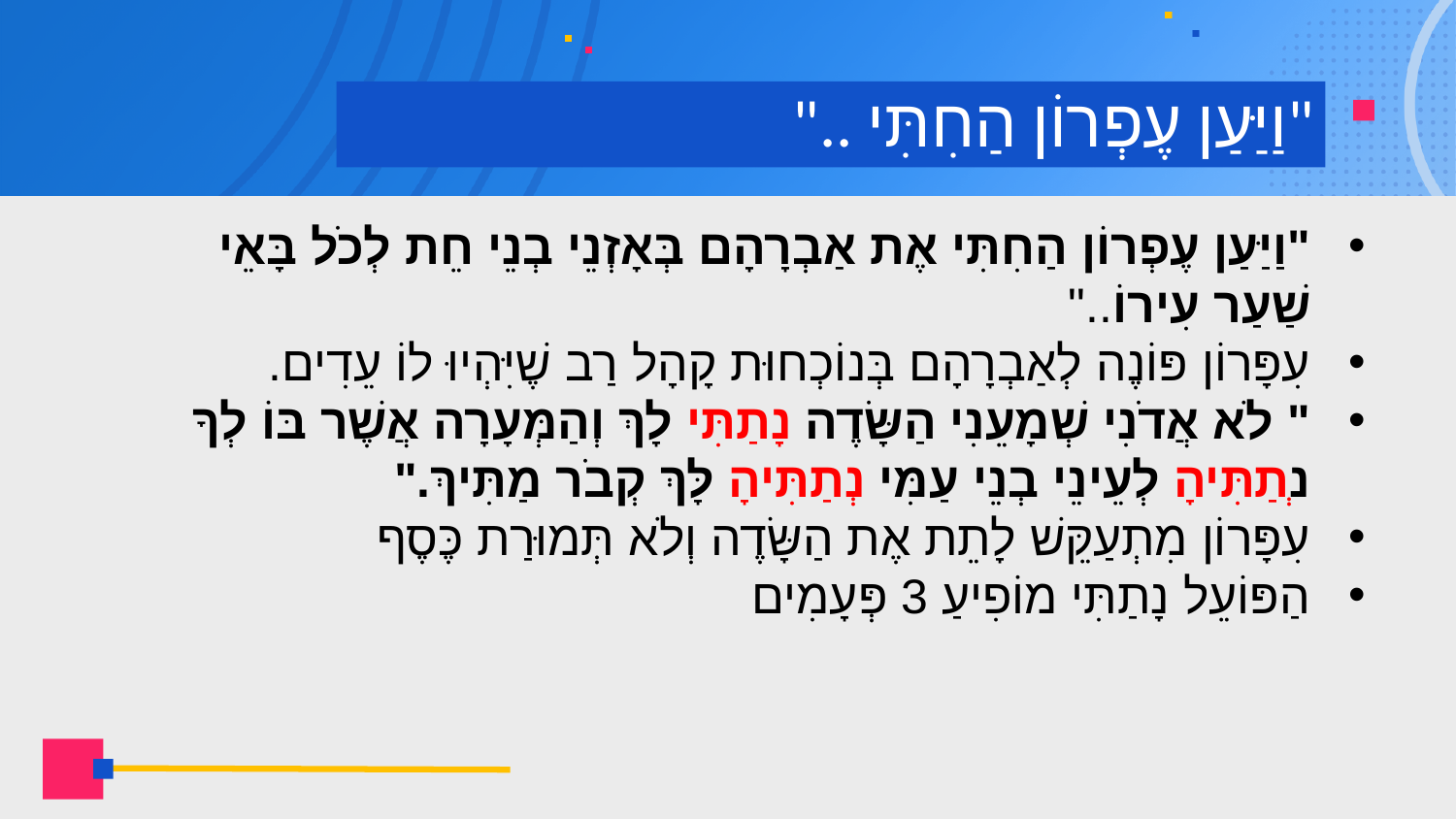

# "וַיַּעַן עֶפְרוֹן הַחִתִּי .."
"וַיַּעַן עֶפְרוֹן הַחִתִּי אֶת אַבְרָהָם בְּאָזְנֵי בְנֵי חֵת לְכֹל בָּאֵי שַׁעַר עִירוֹ.."
עִפָּרוֹן פּוֹנֶה לְאַבְרָהָם בְּנוֹכְחוּת קָהָל רַב שֶׁיִּהְיוּ לוֹ עֵדִים.
" לֹא אֲדֹנִי שְׁמָעֵנִי הַשָּׂדֶה נָתַתִּי לָךְ וְהַמְּעָרָה אֲשֶׁר בּוֹ לְךָ נְתַתִּיהָ לְעֵינֵי בְנֵי עַמִּי נְתַתִּיהָ לָּךְ קְבֹר מַתִּיךְ."
עִפָּרוֹן מִתְעַקֵּשׁ לָתֵת אֶת הַשָּׂדֶה וְלֹא תְּמוּרַת כֶּסֶף
הַפּוֹעֵל נָתַתִּי מוֹפִיעַ 3 פְּעָמִים